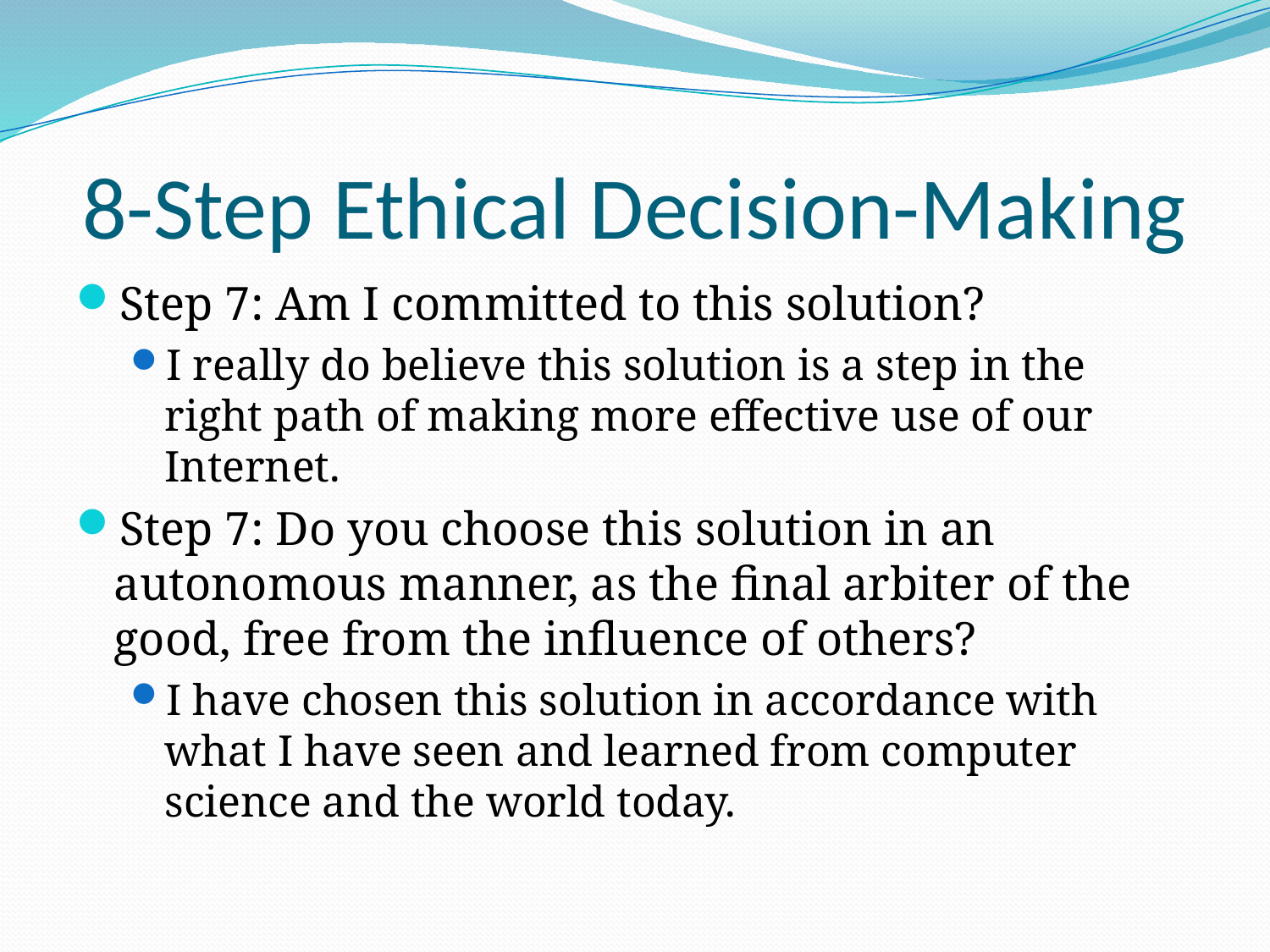

# 8-Step Ethical Decision-Making
Step 7: Am I committed to this solution?
I really do believe this solution is a step in the right path of making more effective use of our Internet.
Step 7: Do you choose this solution in an autonomous manner, as the final arbiter of the good, free from the influence of others?
I have chosen this solution in accordance with what I have seen and learned from computer science and the world today.